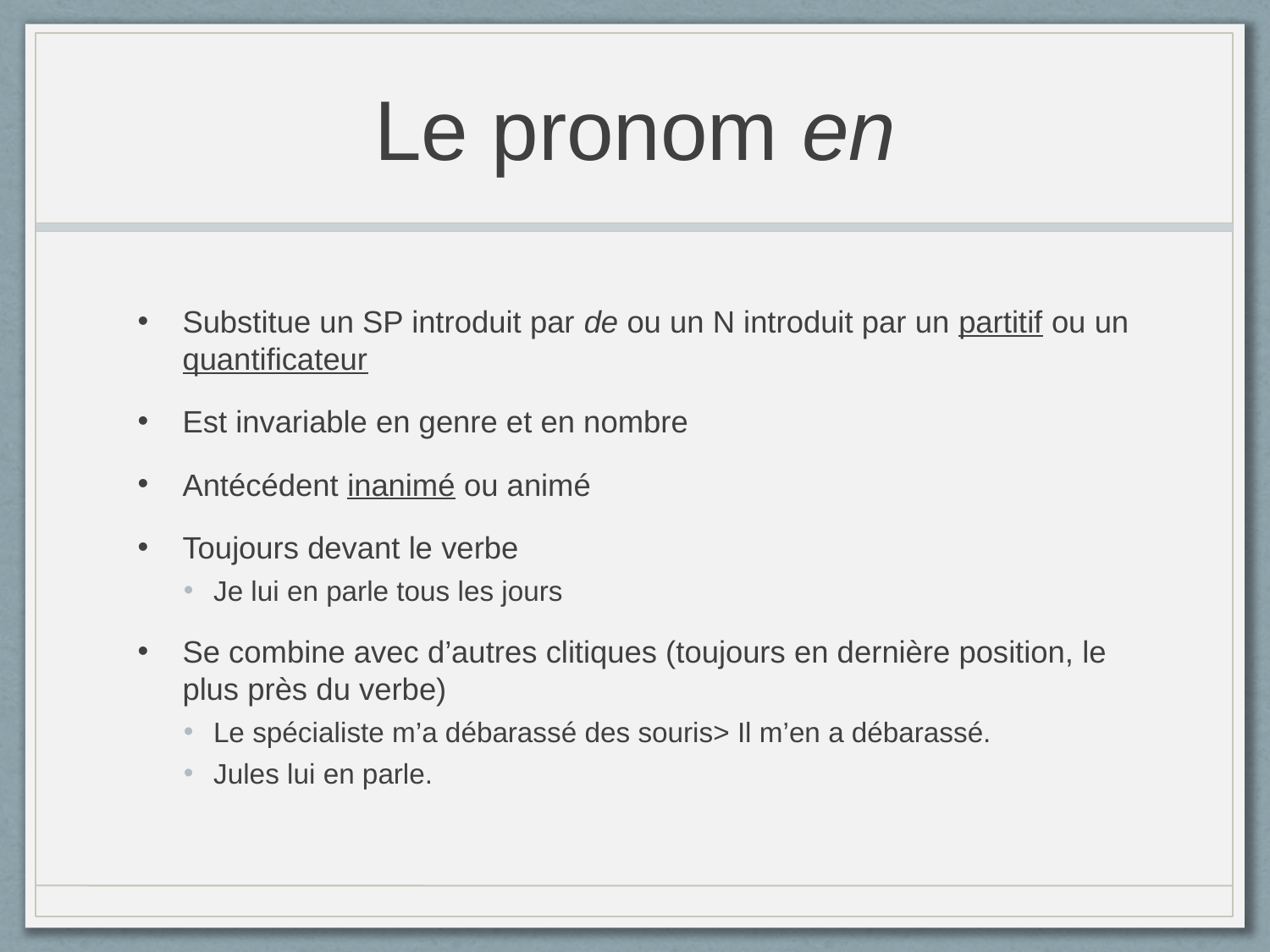

# Le pronom en
Substitue un SP introduit par de ou un N introduit par un partitif ou un quantificateur
Est invariable en genre et en nombre
Antécédent inanimé ou animé
Toujours devant le verbe
Je lui en parle tous les jours
Se combine avec d’autres clitiques (toujours en dernière position, le plus près du verbe)
Le spécialiste m’a débarassé des souris> Il m’en a débarassé.
Jules lui en parle.